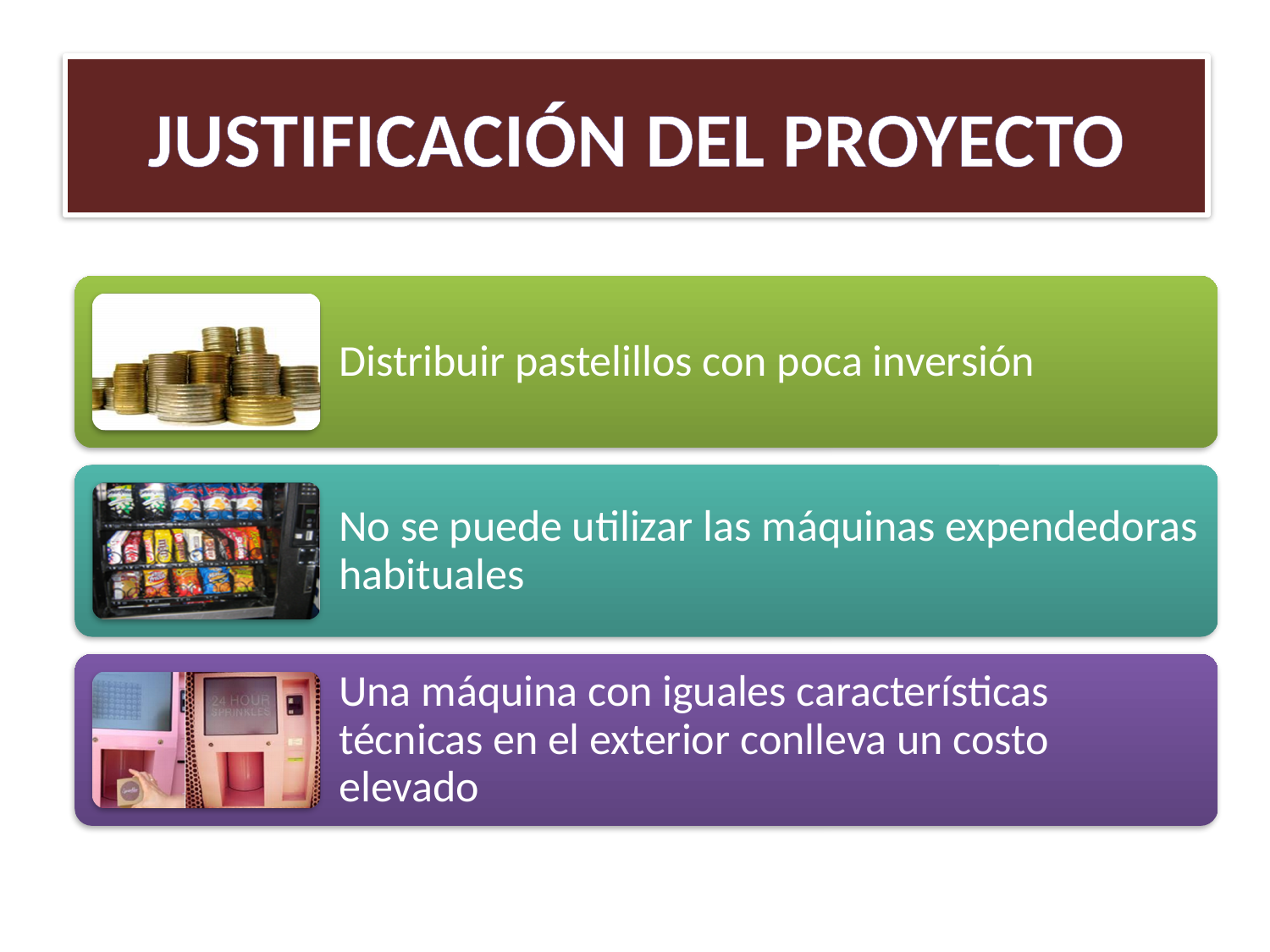

#
JUSTIFICACIÓN DEL PROYECTO
Distribuir pastelillos con poca inversión
No se puede utilizar las máquinas expendedoras habituales
Una máquina con iguales características técnicas en el exterior conlleva un costo elevado